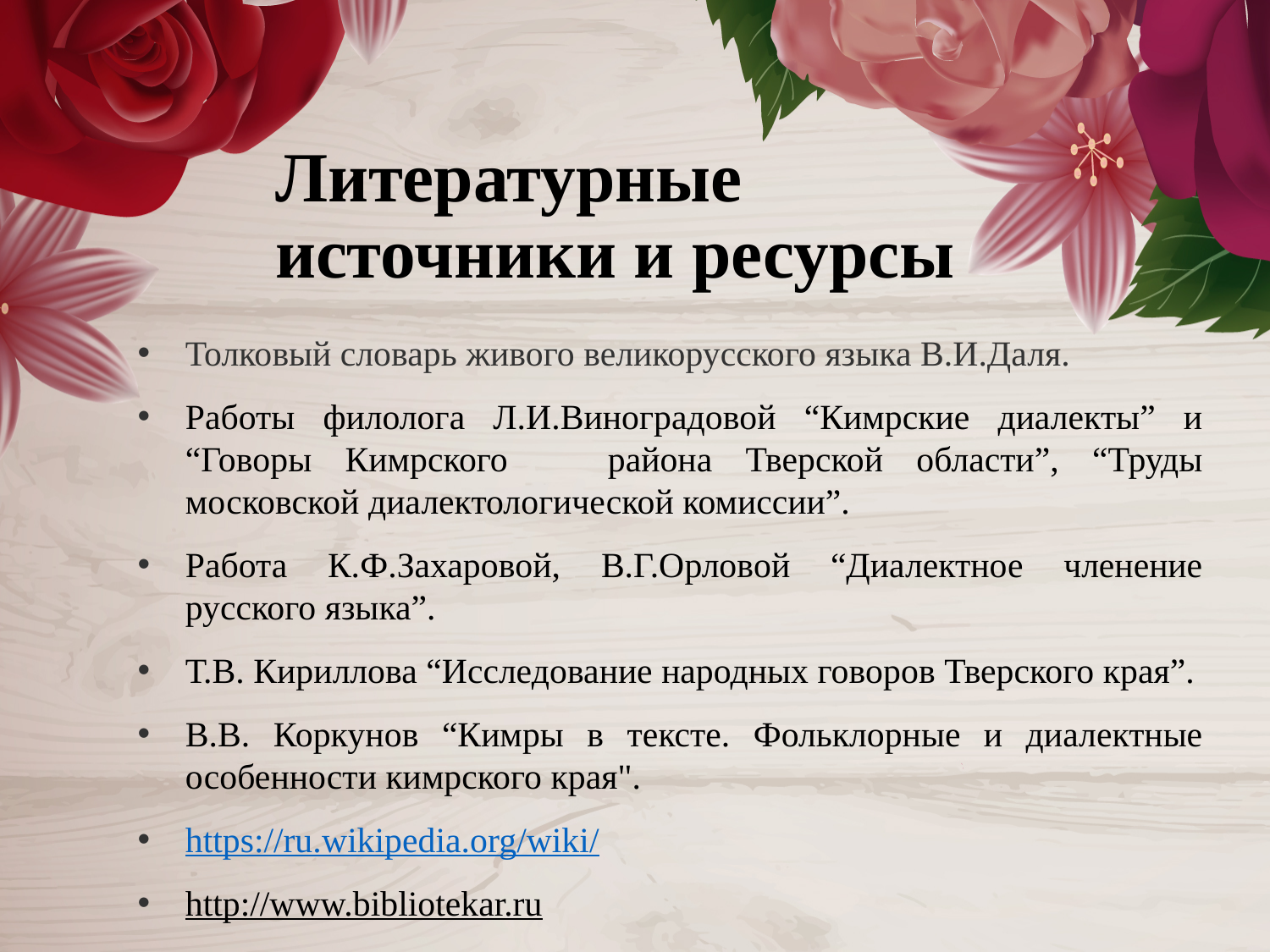

Литературные источники и ресурсы
Толковый словарь живого ве­ли­ко­рус­ско­го языка В.И.Даля.
Работы филолога Л.И.Виноградовой “Кимрские диалекты” и “Говоры Кимрского   района Тверской области”, “Труды московской диалектологической комиссии”.
Работа К.Ф.Захаровой, В.Г.Орловой “Диалектное членение русского языка”.
Т.В. Кириллова “Исследование народных говоров Тверского края”.
В.В. Коркунов “Кимры в тексте. Фольклорные и диалектные особенности кимрского края".
https://ru.wikipedia.org/wiki/
http://www.bibliotekar.ru